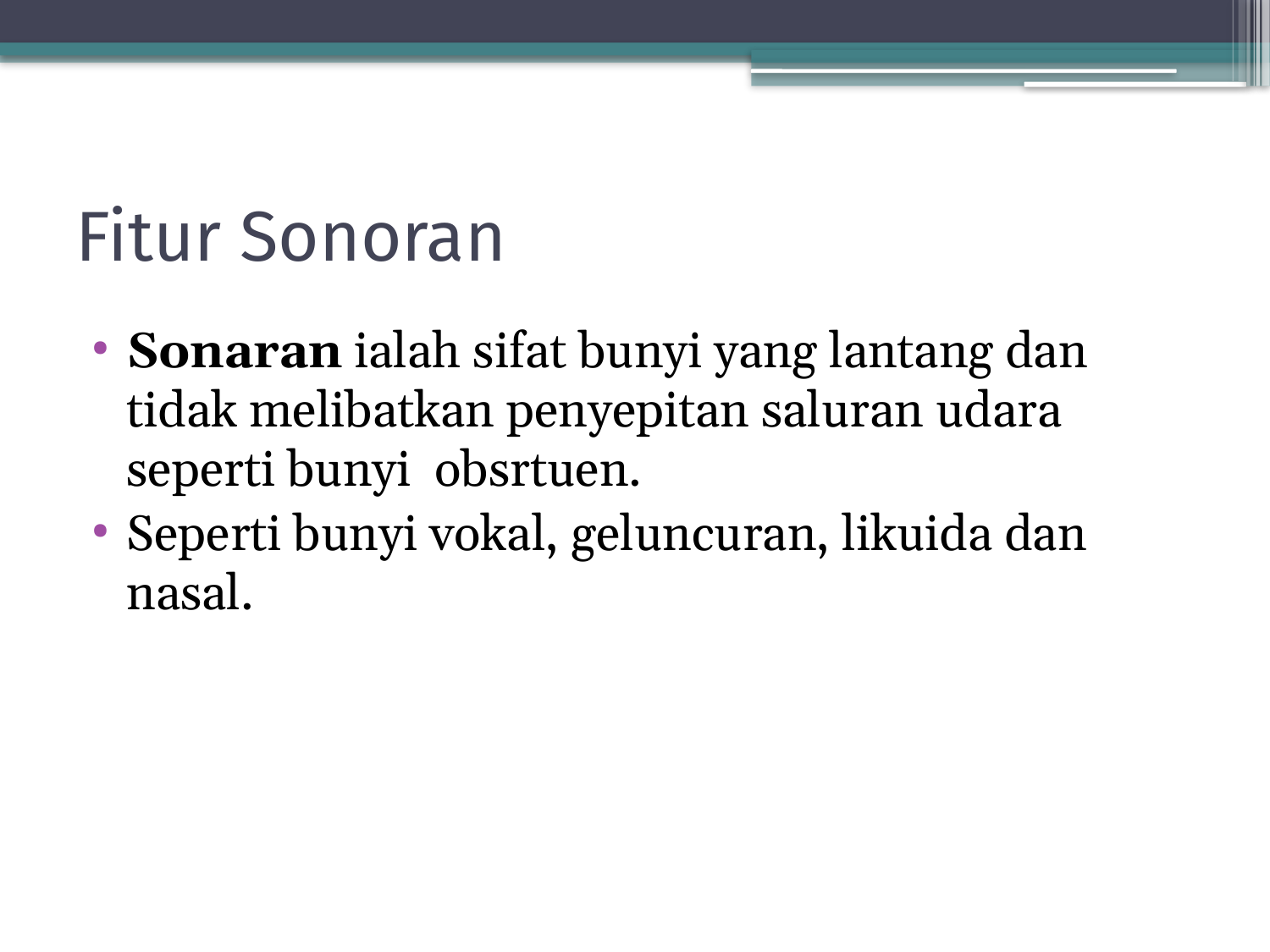

# Fitur Sonoran
Sonaran ialah sifat bunyi yang lantang dan tidak melibatkan penyepitan saluran udara seperti bunyi  obsrtuen.
Seperti bunyi vokal, geluncuran, likuida dan nasal.